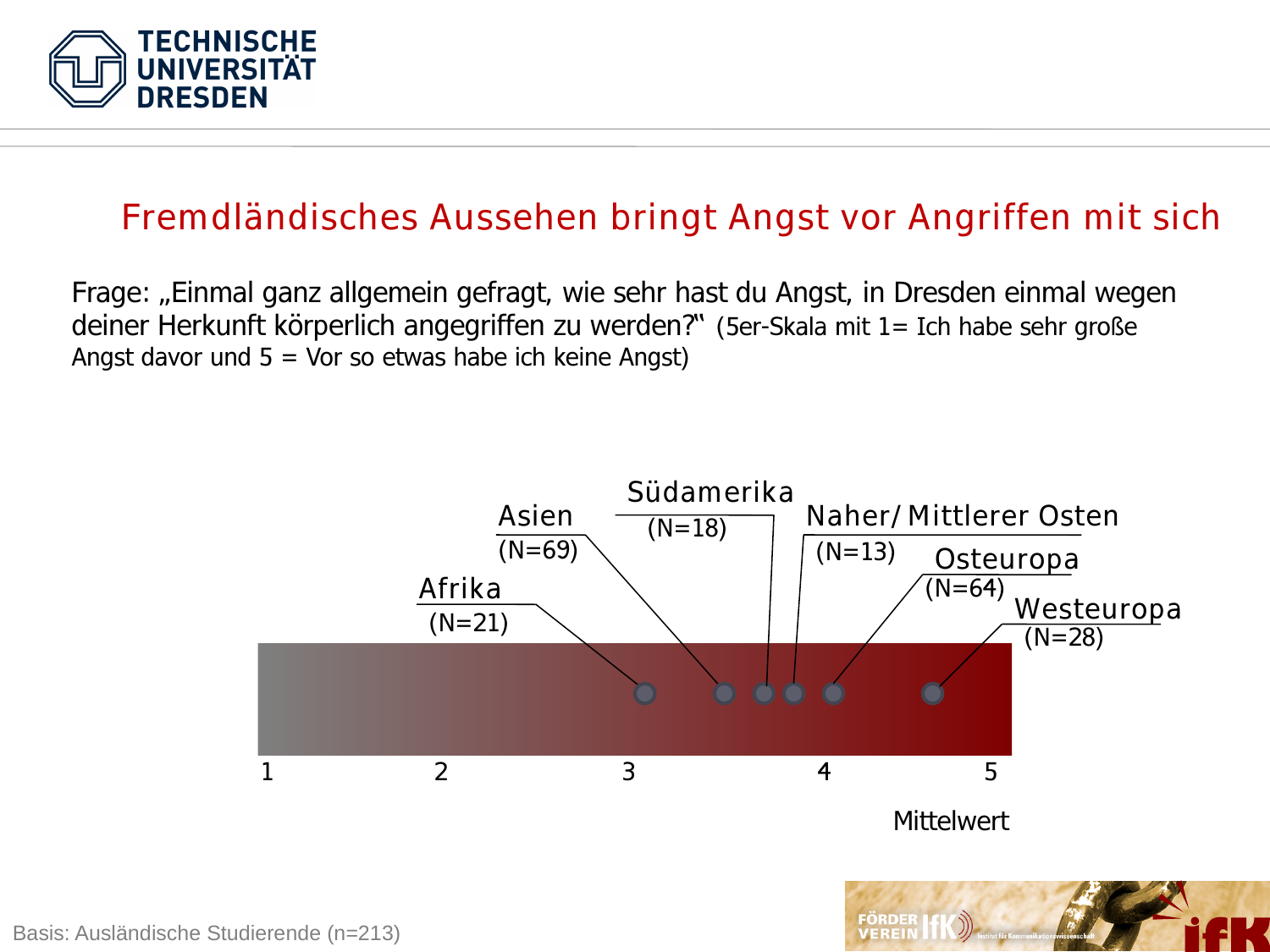

Fremdländisches Aussehen bringt Angst vor Angriffen mit sich
Frage: „Einmal ganz allgemein gefragt, wie sehr hast du Angst, in Dresden einmal wegen deiner Herkunft körperlich angegriffen zu werden?“ (5er-Skala mit 1= Ich habe sehr große Angst davor und 5 = Vor so etwas habe ich keine Angst)

Südamerika

(N=13)

(N=18)
Asien
Naher/Mittlerer Osten

(N=69)
Osteuropa

(N=64)
Afrika
Westeuropa

(N=28)
(N=21)

1                      2                        3                         4                     5
Mittelwert
Basis: Ausländische Studierende (n=213)